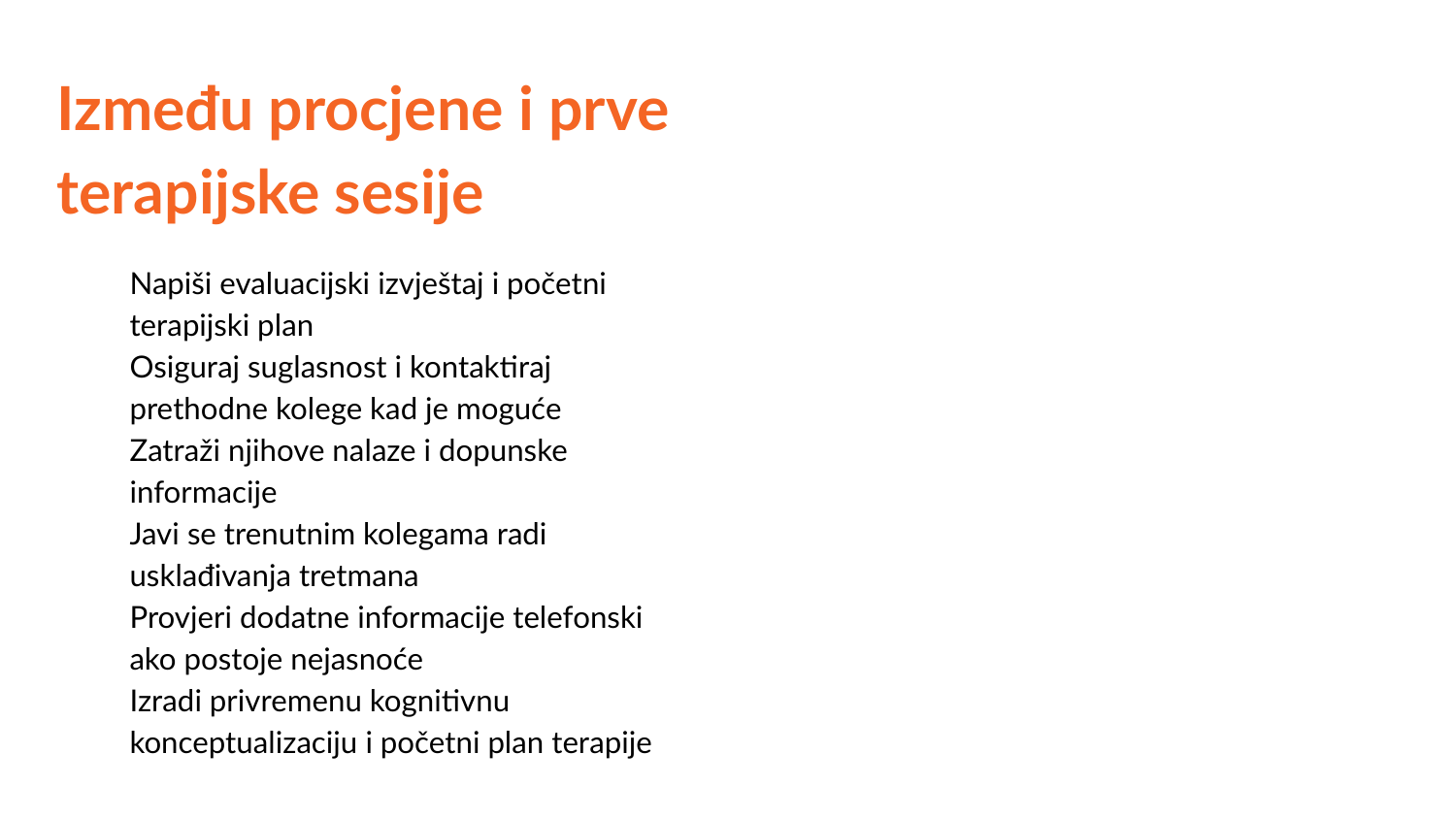

Između procjene i prve terapijske sesije
Napiši evaluacijski izvještaj i početni terapijski plan
Osiguraj suglasnost i kontaktiraj prethodne kolege kad je moguće
Zatraži njihove nalaze i dopunske informacije
Javi se trenutnim kolegama radi usklađivanja tretmana
Provjeri dodatne informacije telefonski ako postoje nejasnoće
Izradi privremenu kognitivnu konceptualizaciju i početni plan terapije